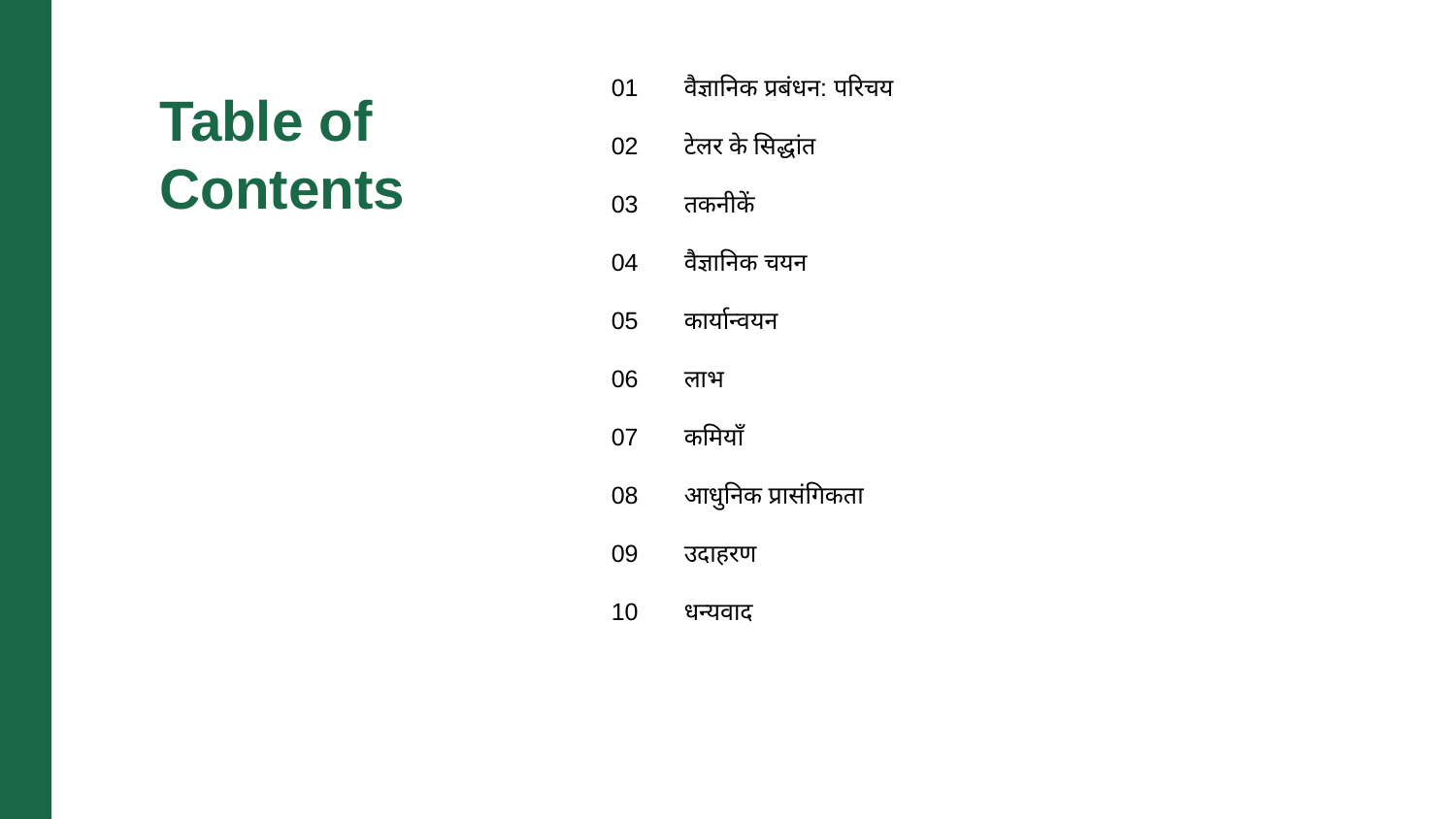

01
वैज्ञानिक प्रबंधन: परिचय
Table of Contents
02
टेलर के सिद्धांत
03
तकनीकें
04
वैज्ञानिक चयन
05
कार्यान्वयन
06
लाभ
07
कमियाँ
08
आधुनिक प्रासंगिकता
09
उदाहरण
10
धन्यवाद